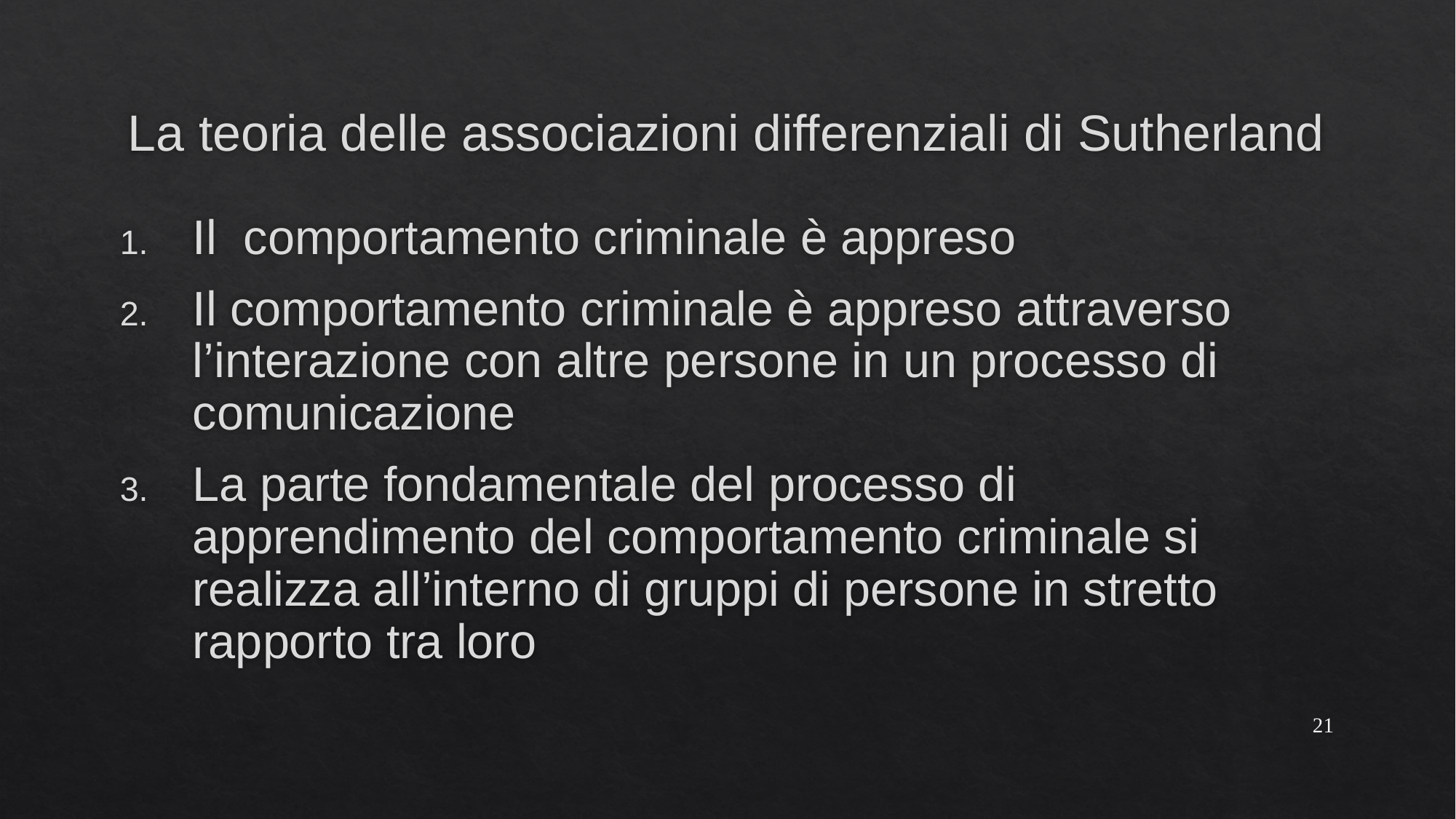

# La teoria delle associazioni differenziali di Sutherland
Il  comportamento criminale è appreso
Il comportamento criminale è appreso attraverso l’interazione con altre persone in un processo di comunicazione
La parte fondamentale del processo di apprendimento del comportamento criminale si realizza all’interno di gruppi di persone in stretto rapporto tra loro

21